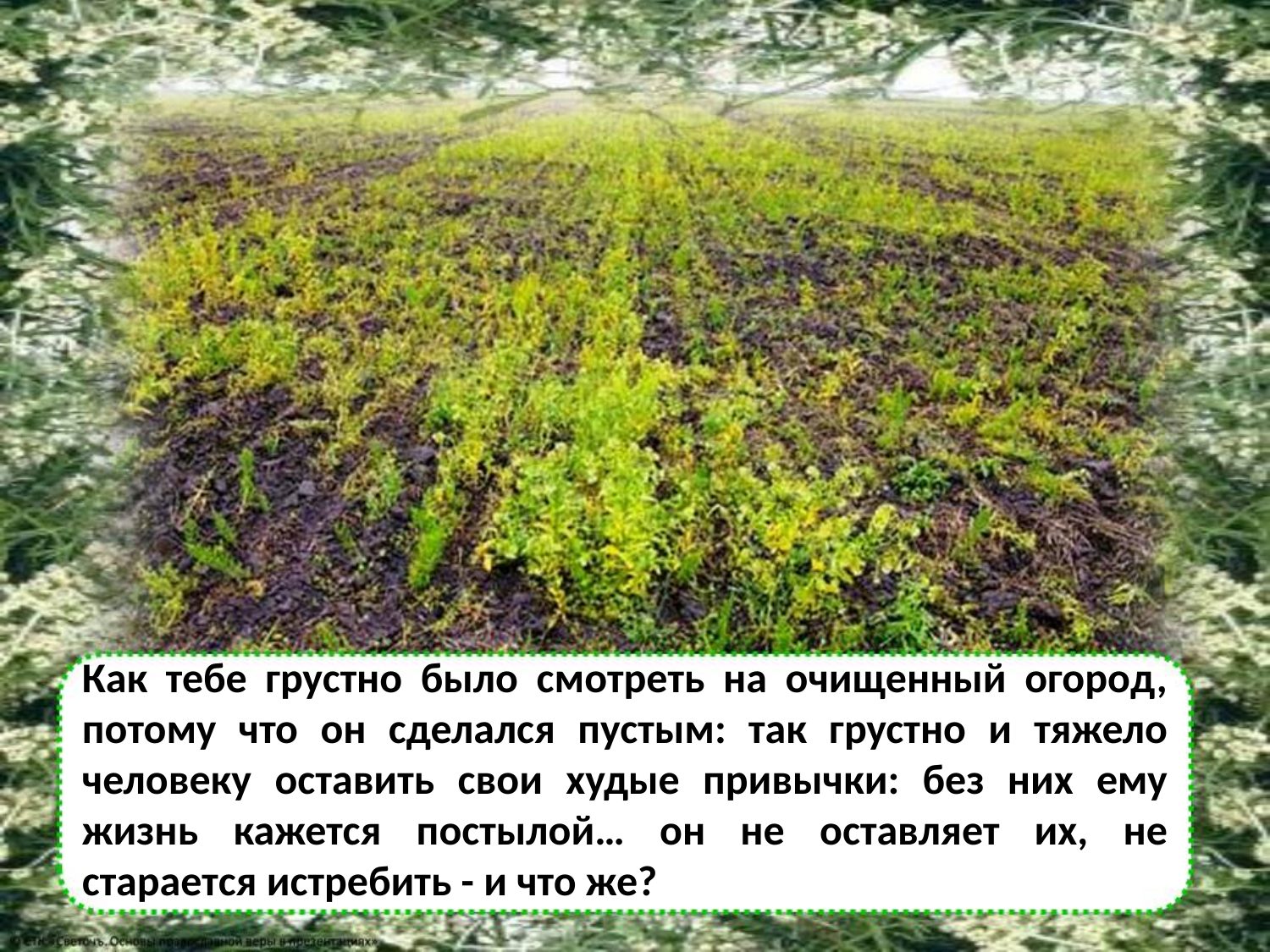

Как тебе грустно было смотреть на очищенный огород, потому что он сделался пустым: так грустно и тяжело человеку оставить свои худые привычки: без них ему жизнь кажется постылой… он не оставляет их, не старается истребить - и что же?